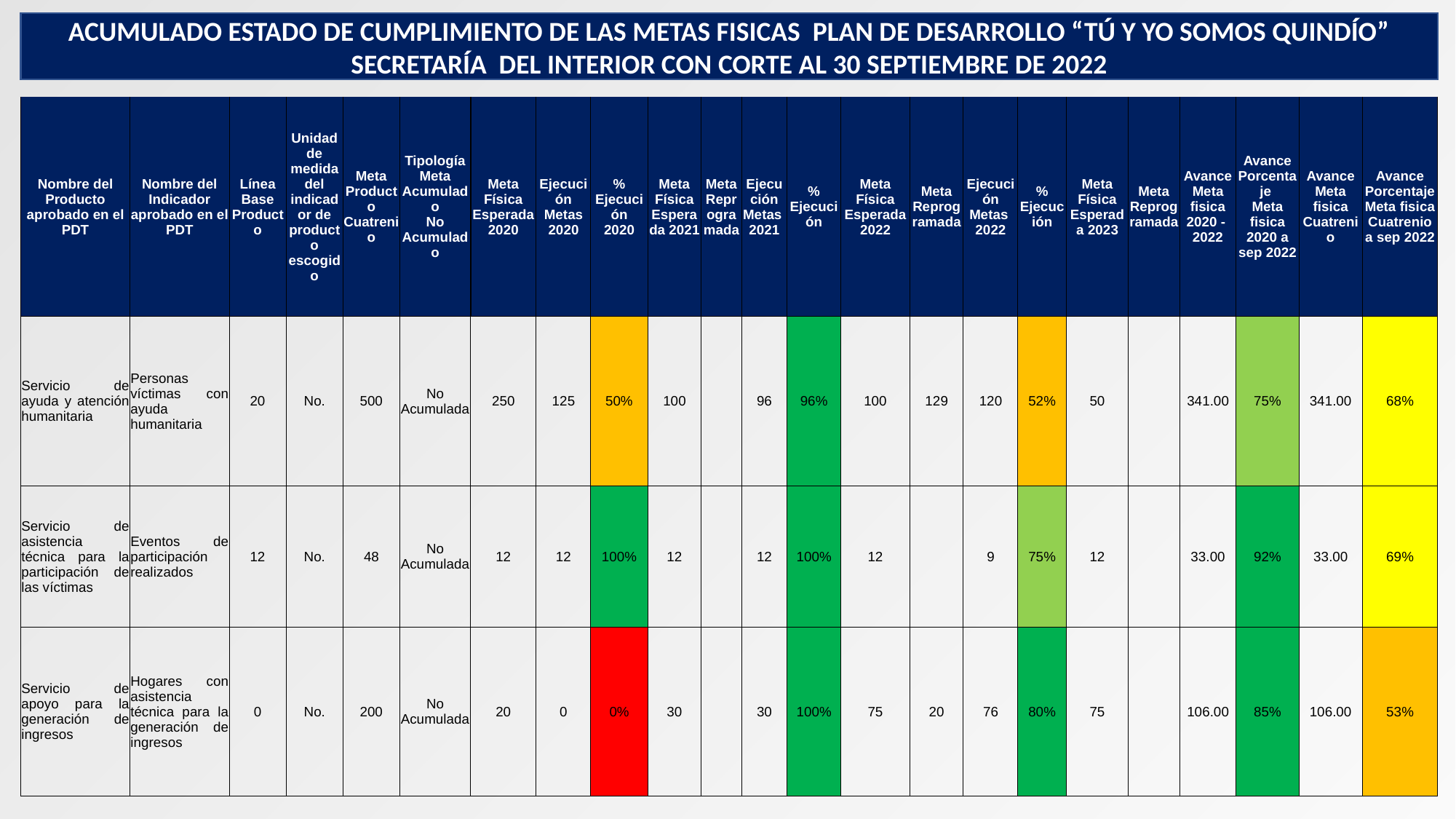

ACUMULADO ESTADO DE CUMPLIMIENTO DE LAS METAS FISICAS  PLAN DE DESARROLLO “TÚ Y YO SOMOS QUINDÍO”
SECRETARÍA  DEL INTERIOR CON CORTE AL 30 SEPTIEMBRE DE 2022
| Nombre del Producto aprobado en el PDT | Nombre del Indicador aprobado en el PDT | Línea Base Producto | Unidad de medida del indicador de producto escogido | Meta Producto Cuatrenio | Tipología Meta Acumulado No Acumulado | Meta Física Esperada 2020 | Ejecución Metas 2020 | % Ejecución 2020 | Meta Física Esperada 2021 | Meta Reprogramada | Ejecución Metas 2021 | % Ejecución | Meta Física Esperada 2022 | Meta Reprogramada | Ejecución Metas 2022 | % Ejecución | Meta Física Esperada 2023 | Meta Reprogramada | Avance Meta fisica 2020 - 2022 | Avance Porcentaje Meta fisica 2020 a sep 2022 | Avance Meta fisica Cuatrenio | Avance Porcentaje Meta fisica Cuatrenio a sep 2022 |
| --- | --- | --- | --- | --- | --- | --- | --- | --- | --- | --- | --- | --- | --- | --- | --- | --- | --- | --- | --- | --- | --- | --- |
| Servicio de ayuda y atención humanitaria | Personas víctimas con ayuda humanitaria | 20 | No. | 500 | No Acumulada | 250 | 125 | 50% | 100 |  | 96 | 96% | 100 | 129 | 120 | 52% | 50 |  | 341.00 | 75% | 341.00 | 68% |
| Servicio de asistencia técnica para la participación de las víctimas | Eventos de participación realizados | 12 | No. | 48 | No Acumulada | 12 | 12 | 100% | 12 |  | 12 | 100% | 12 |  | 9 | 75% | 12 |  | 33.00 | 92% | 33.00 | 69% |
| Servicio de apoyo para la generación de ingresos | Hogares con asistencia técnica para la generación de ingresos | 0 | No. | 200 | No Acumulada | 20 | 0 | 0% | 30 |  | 30 | 100% | 75 | 20 | 76 | 80% | 75 |  | 106.00 | 85% | 106.00 | 53% |